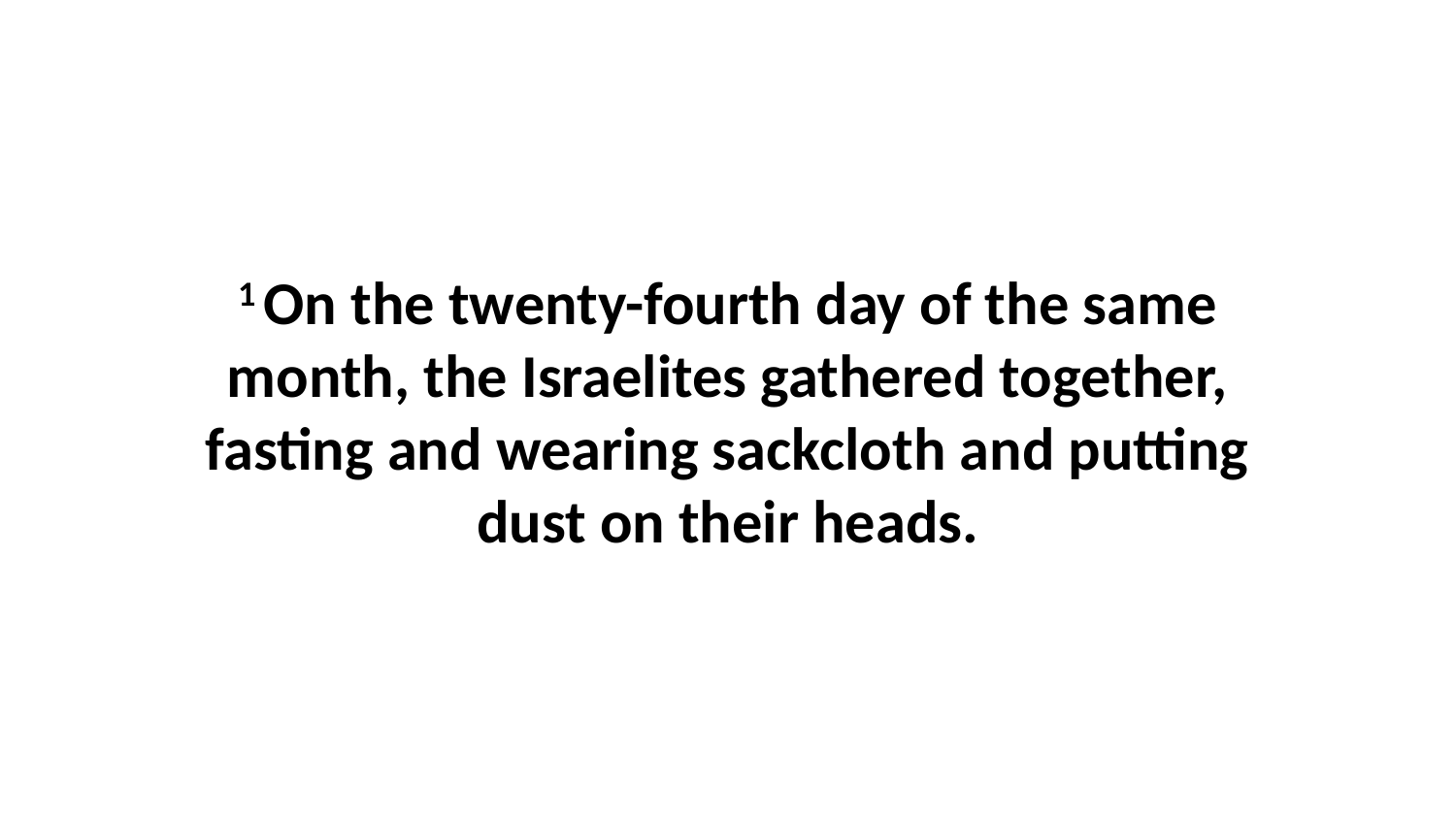

1 On the twenty-fourth day of the same month, the Israelites gathered together, fasting and wearing sackcloth and putting dust on their heads.